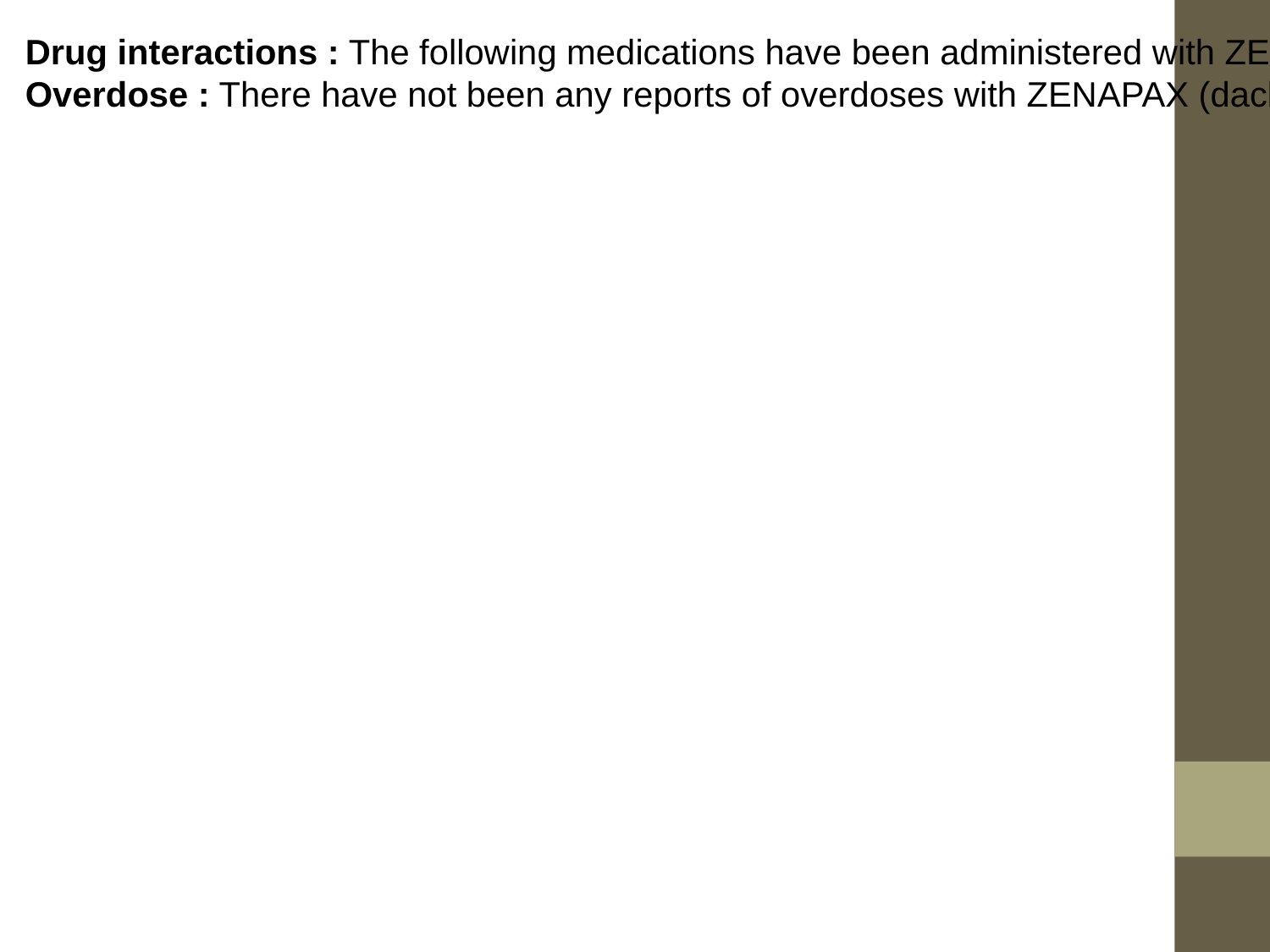

Drug interactions : The following medications have been administered with ZENAPAX (daclizumab) in clinical trials in renal allograft patients with no incremental increase in adverse reactions: cyclosporine, mycophenolate mofetil, ganciclovir, acyclovir, azathioprine, and corticosteroids. Very limited experience exists in these patients with the use of ZENAPAX (daclizumab) concomitantly with tacrolimus, muromonab-CD3, antithymocite globulin, and anti-lymphocyte globulin. In renal allograft recipients (n=50) treated with ZENAPAX (daclizumab) and mycophenolate mofetil, no pharmacokinetic interaction between ZENAPAX (daclizumab) and mycophenolic acid, the active metabolite of mycophenolate mofetil, was observed. However, in a large clinical study in cardiac transplant recipients (n=434), the use of ZENAPAX (daclizumab) as part of an immunosuppression regimen including cyclosporine, mycophenolate mofetil, and corticosteroids was associated with an increase in mortality, particularly in patients receiving concomitant anti-lymphocyte antibody therapy and in patients who developed severe infections
Overdose : There have not been any reports of overdoses with ZENAPAX (daclizumab) . A maximum tolerated dose has not been determined in patients. A dose of 1.5 mg/kg has been administered to bone marrow transplant recipients without any associated adverse events.